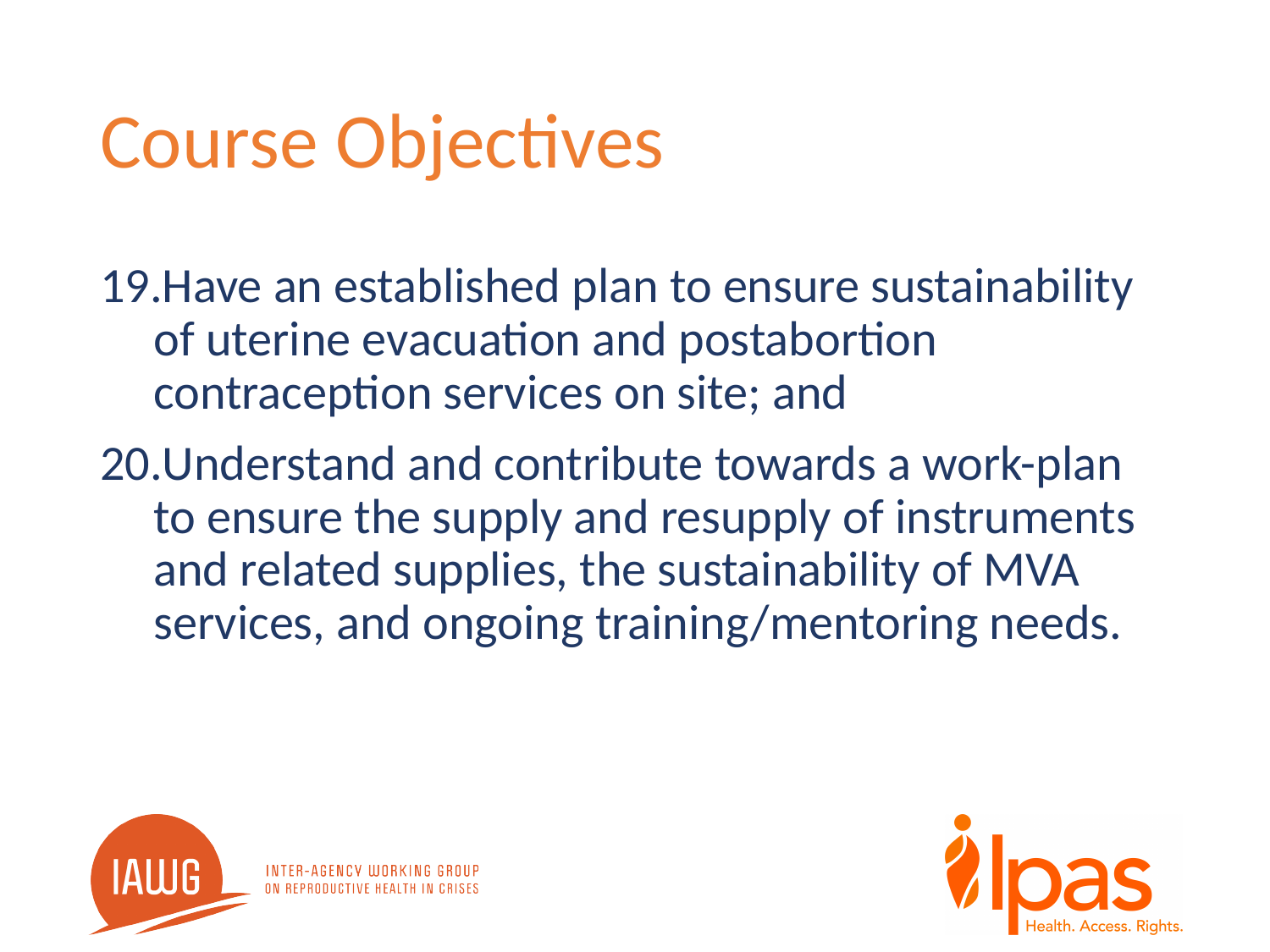

# Course Objectives
Have an established plan to ensure sustainability of uterine evacuation and postabortion contraception services on site; and
Understand and contribute towards a work-plan to ensure the supply and resupply of instruments and related supplies, the sustainability of MVA services, and ongoing training/mentoring needs.